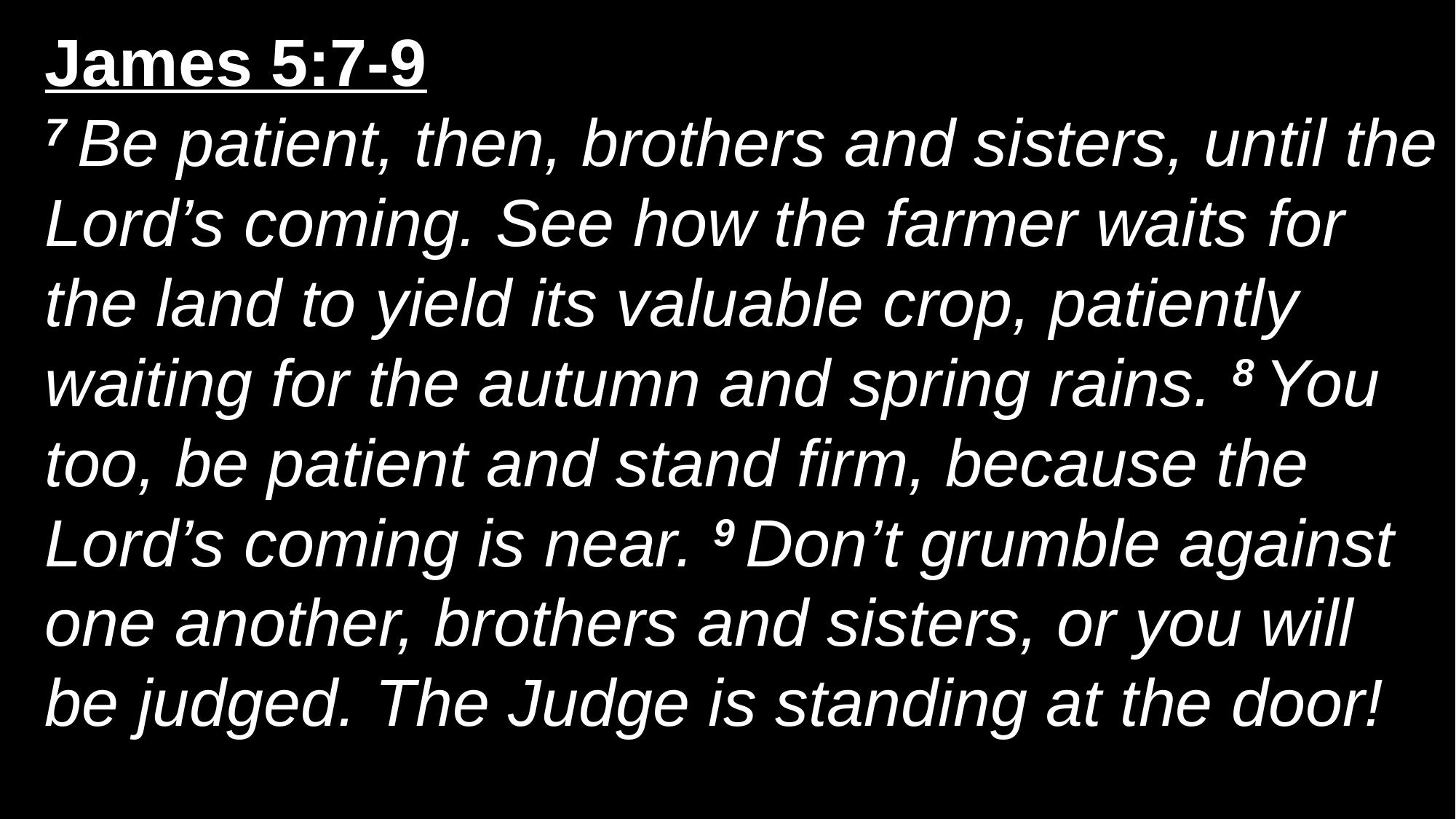

James 5:7-9
7 Be patient, then, brothers and sisters, until the Lord’s coming. See how the farmer waits for the land to yield its valuable crop, patiently waiting for the autumn and spring rains. 8 You too, be patient and stand firm, because the Lord’s coming is near. 9 Don’t grumble against one another, brothers and sisters, or you will be judged. The Judge is standing at the door!